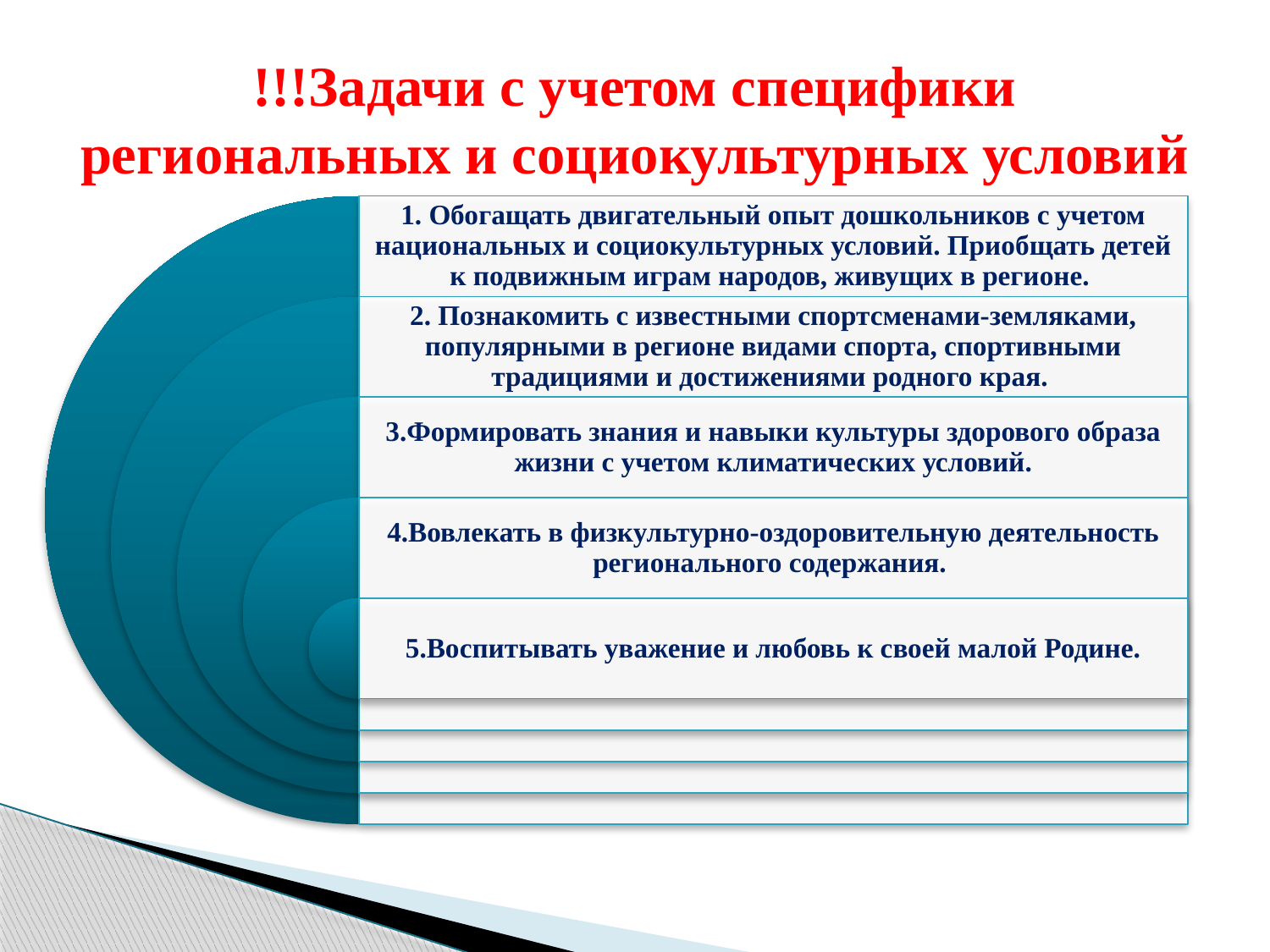

# !!!Задачи с учетом специфики региональных и социокультурных условий
1. Обогащать двигательный опыт дошкольников с учетом национальных и социокультурных условий. Приобщать детей к подвижным играм народов, живущих в регионе.
2. Познакомить с известными спортсменами-земляками, популярными в регионе видами спорта, спортивными традициями и достижениями родного края.
3.Формировать знания и навыки культуры здорового образа жизни с учетом климатических условий.
4.Вовлекать в физкультурно-оздоровительную деятельность регионального содержания.
5.Воспитывать уважение и любовь к своей малой Родине.